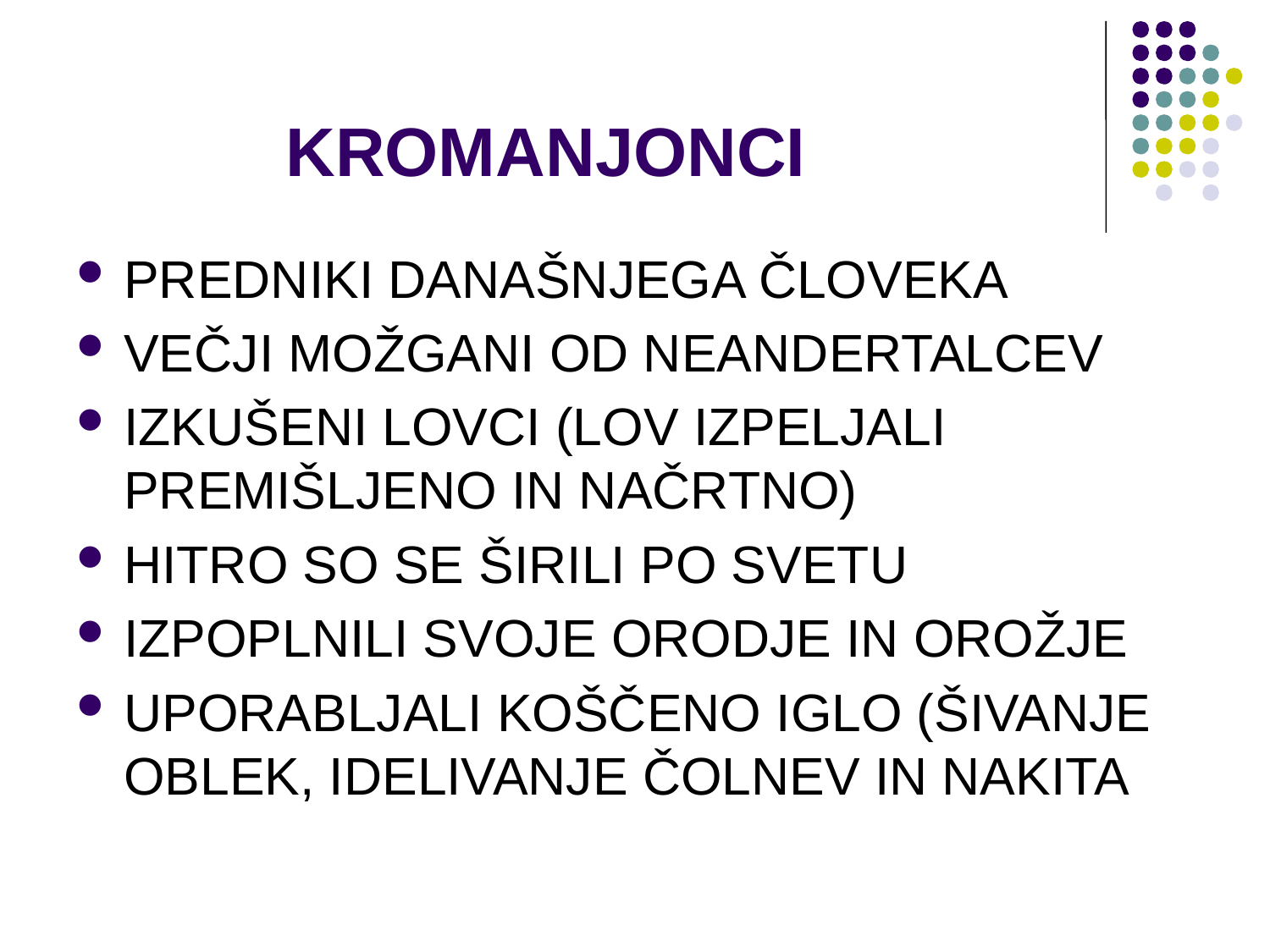

# KROMANJONCI
PREDNIKI DANAŠNJEGA ČLOVEKA
VEČJI MOŽGANI OD NEANDERTALCEV
IZKUŠENI LOVCI (LOV IZPELJALI PREMIŠLJENO IN NAČRTNO)
HITRO SO SE ŠIRILI PO SVETU
IZPOPLNILI SVOJE ORODJE IN OROŽJE
UPORABLJALI KOŠČENO IGLO (ŠIVANJE OBLEK, IDELIVANJE ČOLNEV IN NAKITA